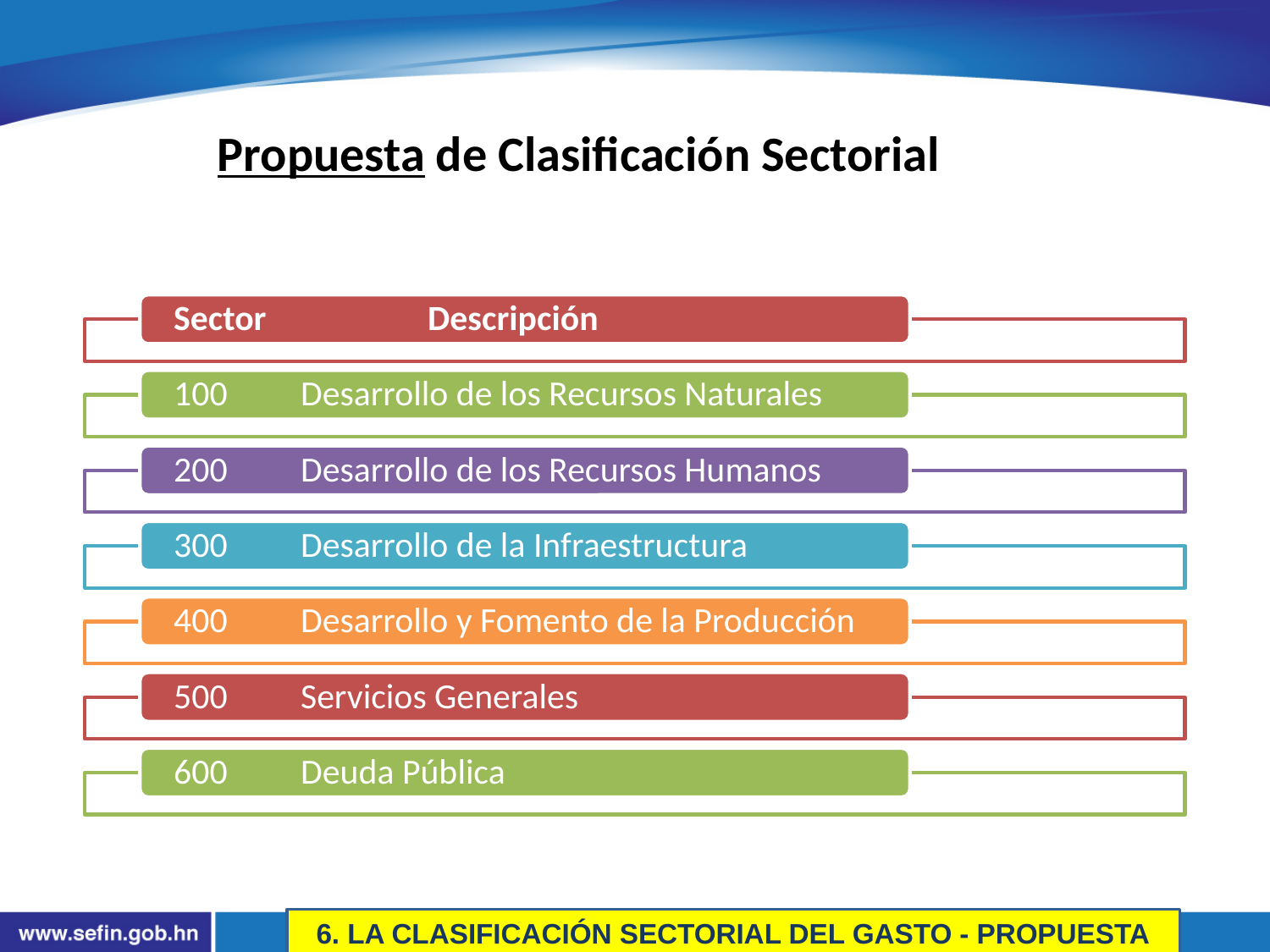

Propuesta de Clasificación Sectorial
Sector		Descripción
100	Desarrollo de los Recursos Naturales
200	Desarrollo de los Recursos Humanos
300	Desarrollo de la Infraestructura
400	Desarrollo y Fomento de la Producción
500	Servicios Generales
600	Deuda Pública
6. LA CLASIFICACIÓN SECTORIAL DEL GASTO - PROPUESTA